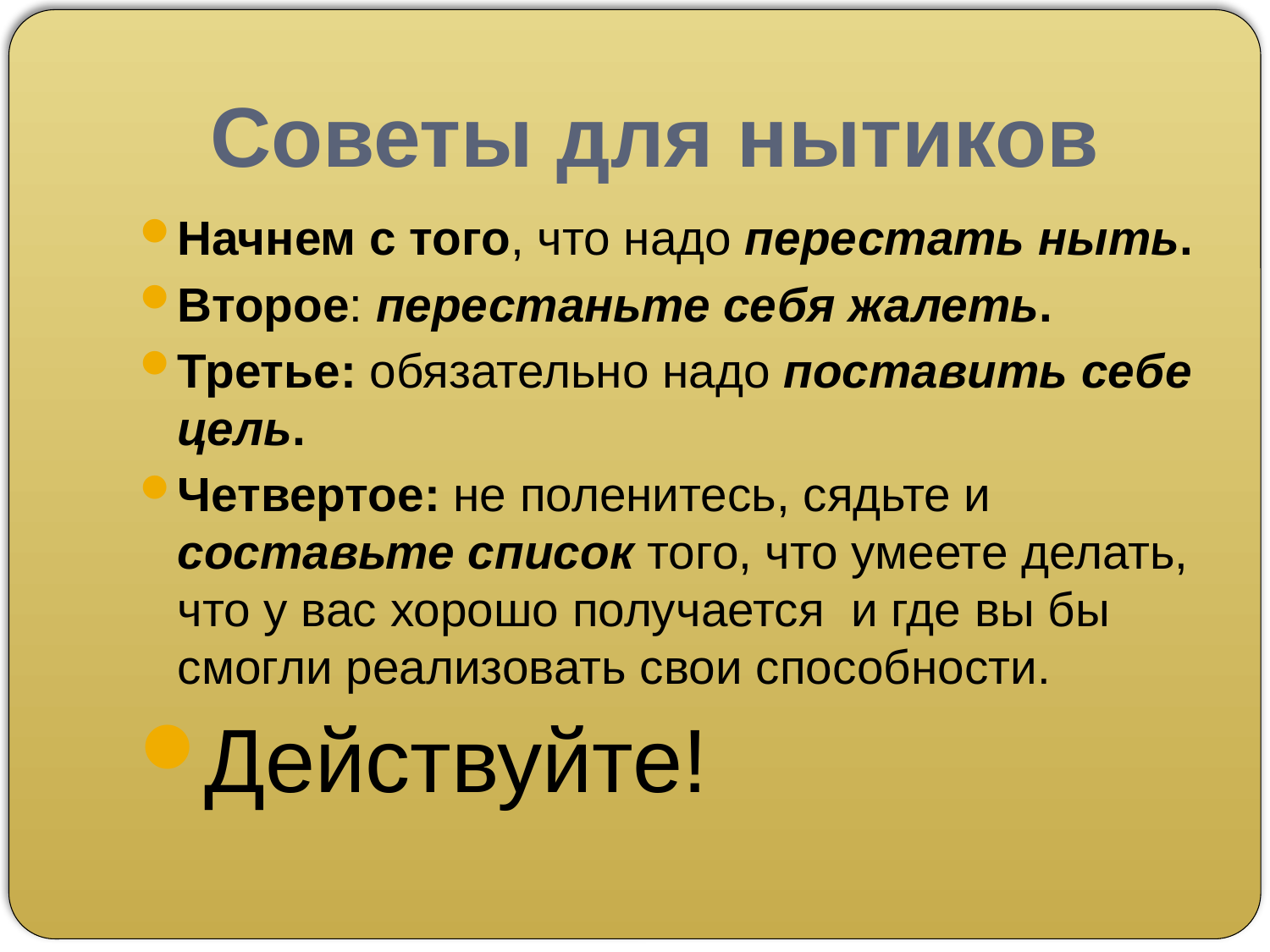

# Советы для нытиков
Начнем с того, что надо перестать ныть.
Второе: перестаньте себя жалеть.
Третье: обязательно надо поставить себе цель.
Четвертое: не поленитесь, сядьте и составьте список того, что умеете делать, что у вас хорошо получается  и где вы бы смогли реализовать свои способности.
Действуйте!